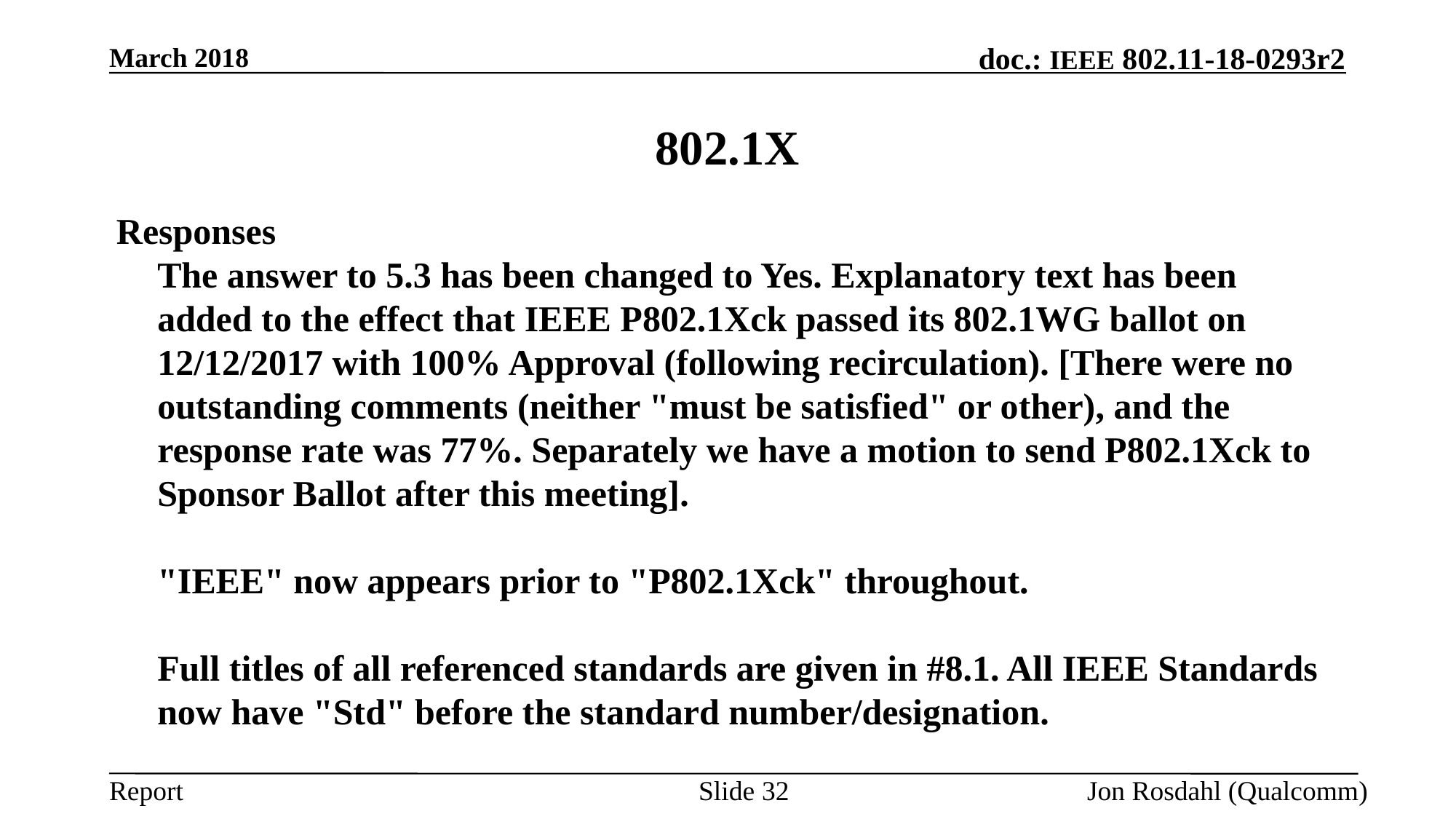

March 2018
# 802.1X
Responses
The answer to 5.3 has been changed to Yes. Explanatory text has been added to the effect that IEEE P802.1Xck passed its 802.1WG ballot on 12/12/2017 with 100% Approval (following recirculation). [There were no outstanding comments (neither "must be satisfied" or other), and the response rate was 77%. Separately we have a motion to send P802.1Xck to Sponsor Ballot after this meeting].
"IEEE" now appears prior to "P802.1Xck" throughout.
Full titles of all referenced standards are given in #8.1. All IEEE Standards now have "Std" before the standard number/designation.
Slide 32
Jon Rosdahl (Qualcomm)